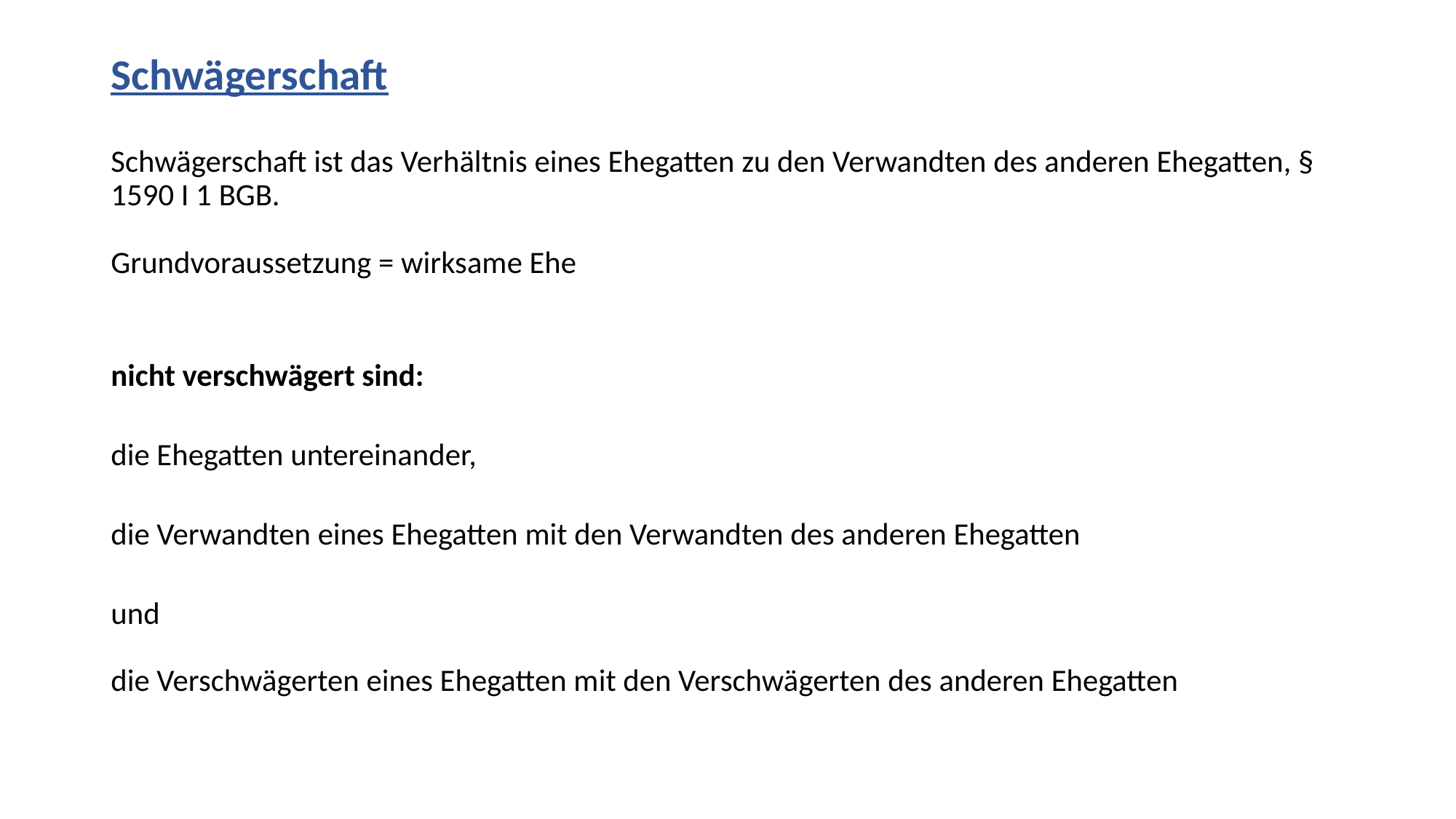

Schwägerschaft
Schwägerschaft ist das Verhältnis eines Ehegatten zu den Verwandten des anderen Ehegatten, § 1590 I 1 BGB.
Grundvoraussetzung = wirksame Ehe
nicht verschwägert sind:
die Ehegatten untereinander,
die Verwandten eines Ehegatten mit den Verwandten des anderen Ehegatten
und
die Verschwägerten eines Ehegatten mit den Verschwägerten des anderen Ehegatten